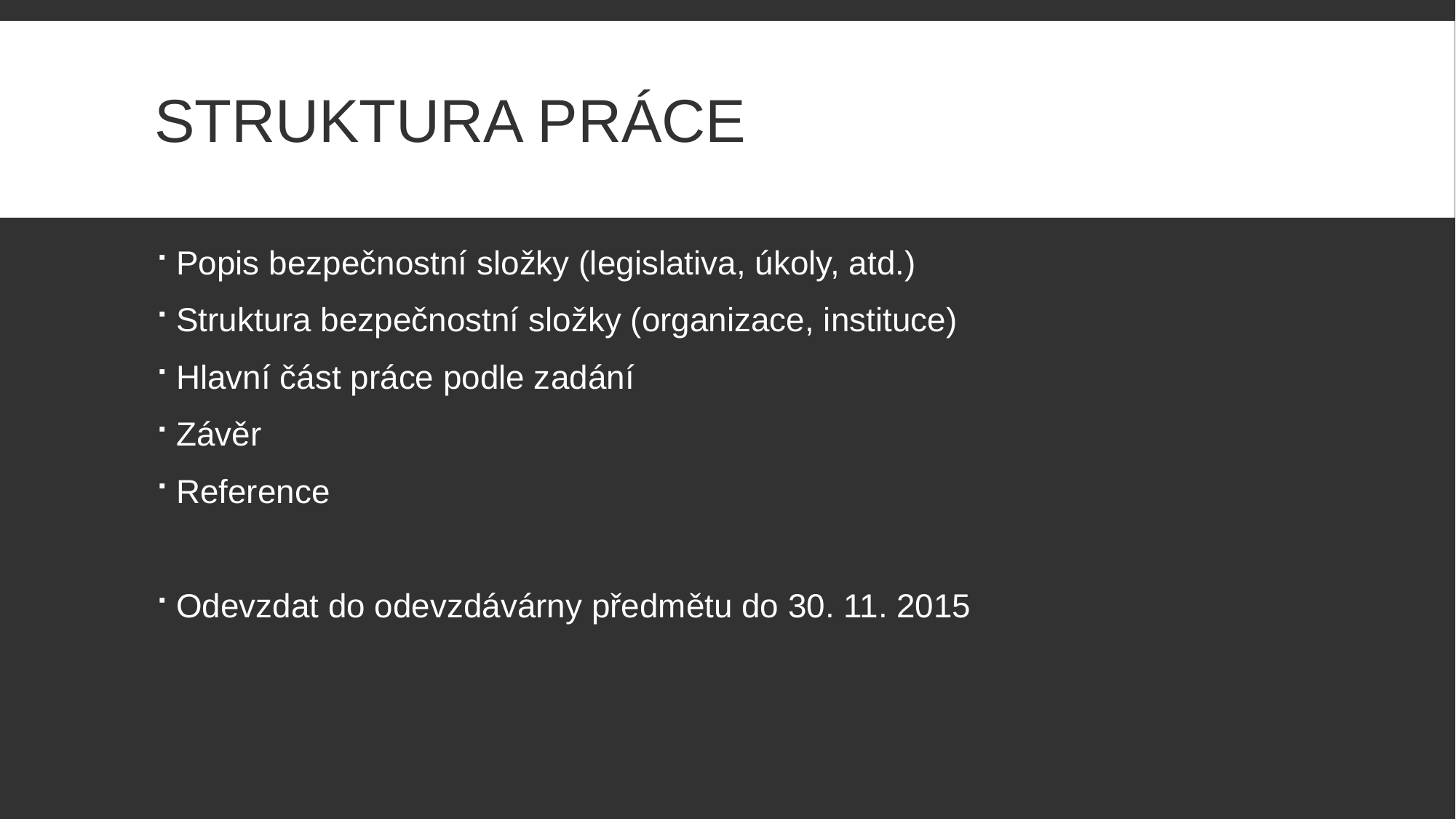

# Struktura práce
Popis bezpečnostní složky (legislativa, úkoly, atd.)
Struktura bezpečnostní složky (organizace, instituce)
Hlavní část práce podle zadání
Závěr
Reference

Odevzdat do odevzdávárny předmětu do 30. 11. 2015